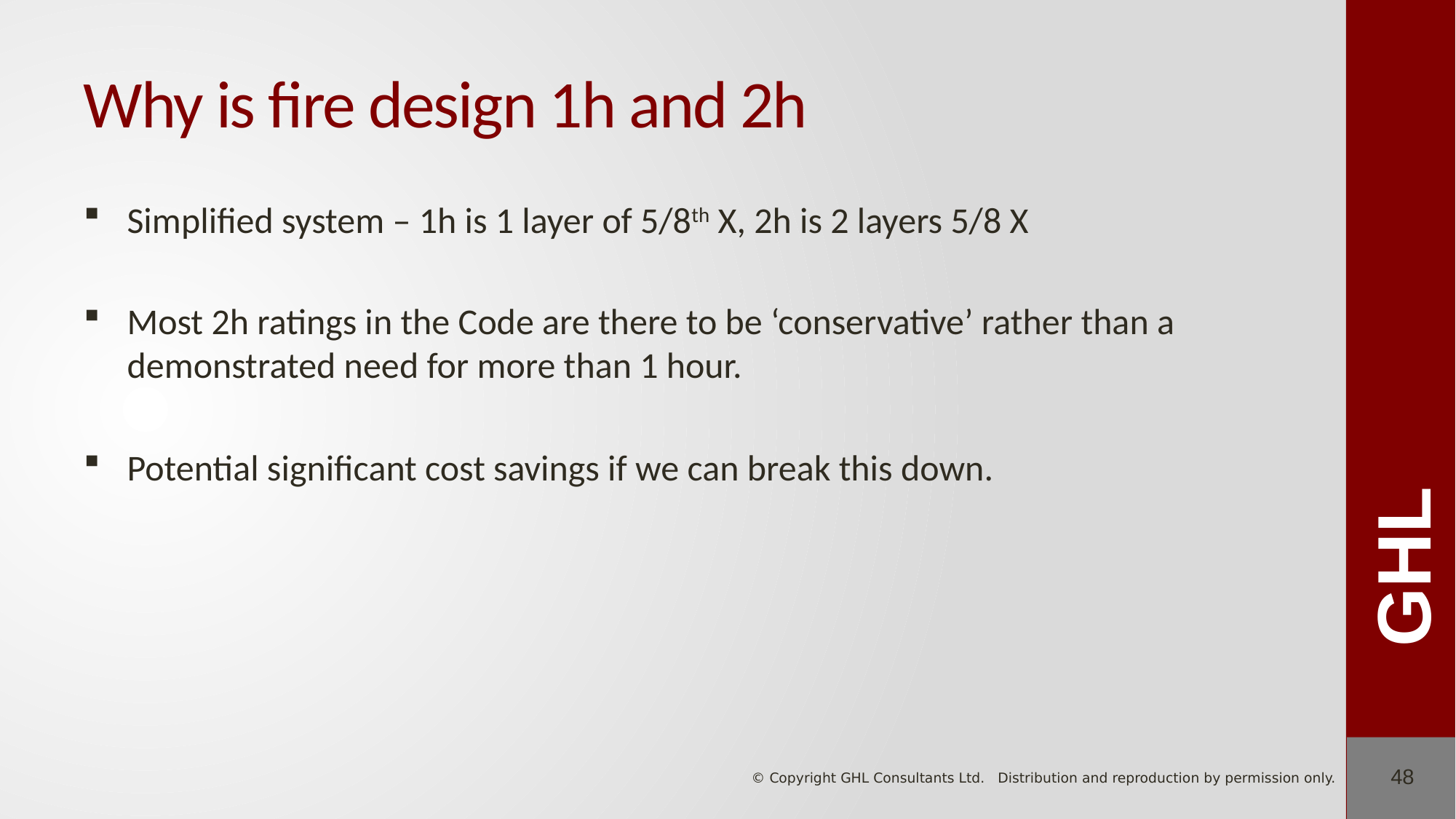

# Why is fire design 1h and 2h
Simplified system – 1h is 1 layer of 5/8th X, 2h is 2 layers 5/8 X

Most 2h ratings in the Code are there to be ‘conservative’ rather than a demonstrated need for more than 1 hour.

Potential significant cost savings if we can break this down.
48